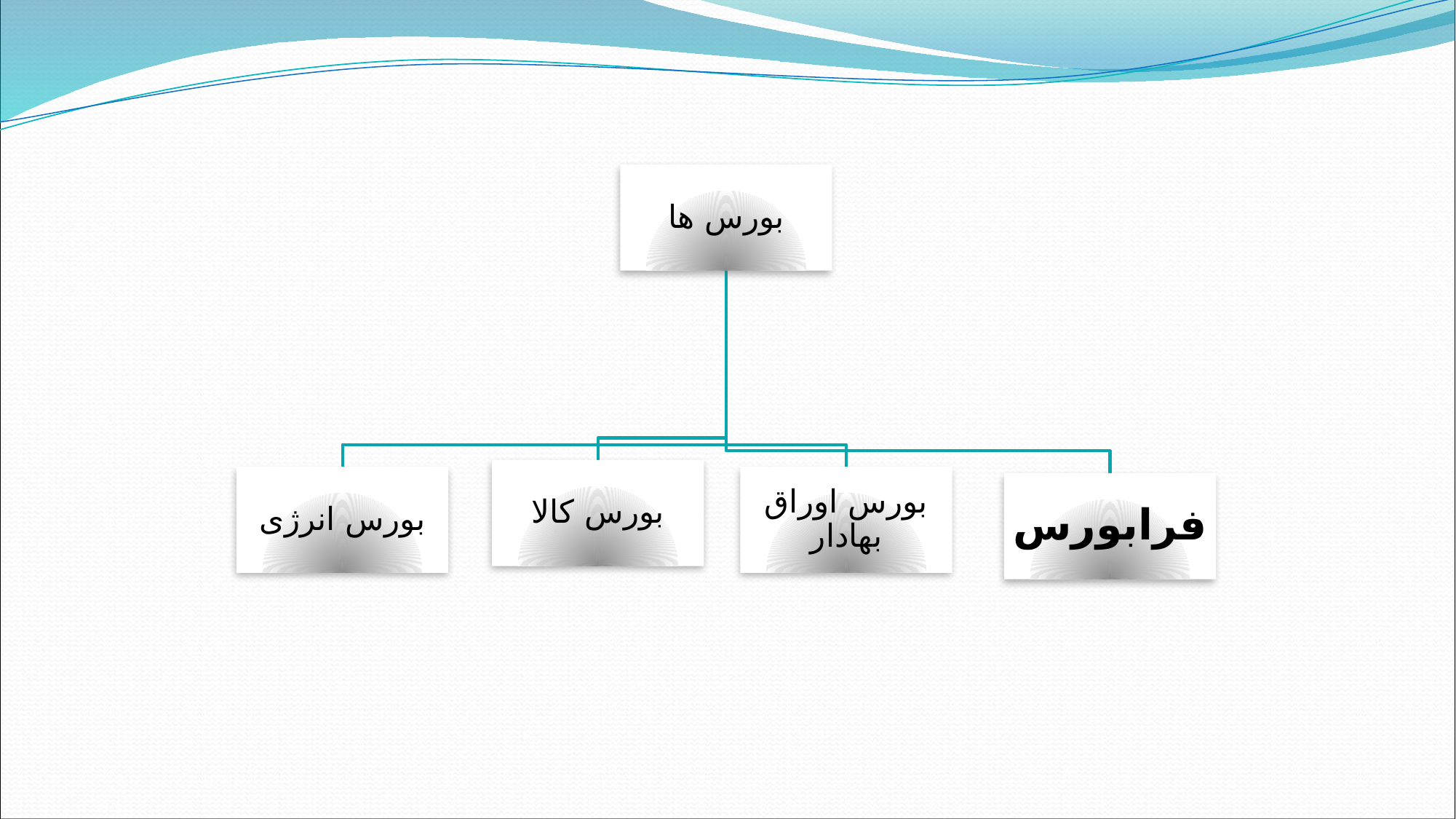

بورس ها
بورس انرژی
بورس کالا
بورس اوراق بهادار
فرابورس
#